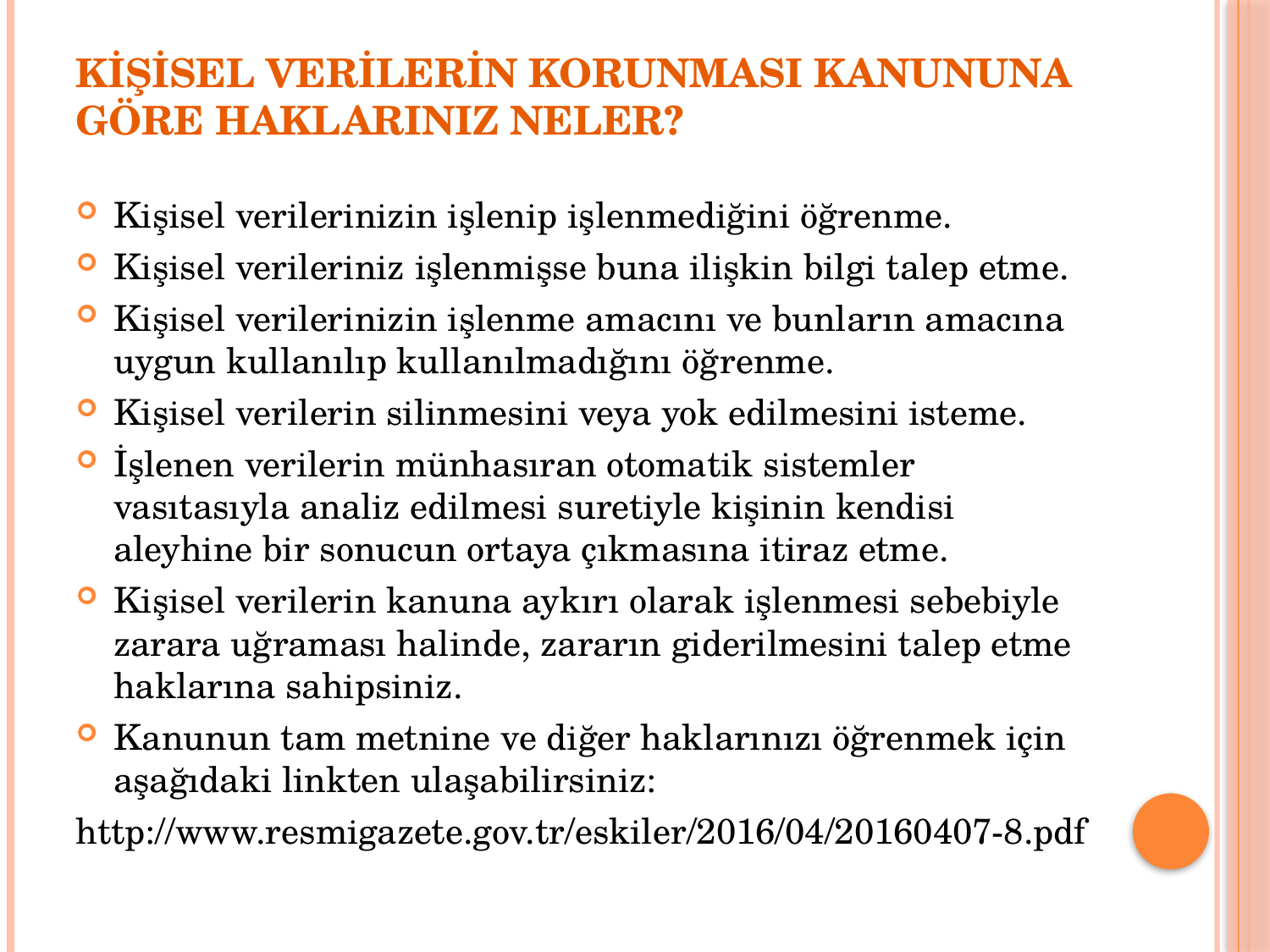

# Kİşİsel Verİlerin Korunması Kanununa Göre Haklarınız Neler?
Kişisel verilerinizin işlenip işlenmediğini öğrenme.
Kişisel verileriniz işlenmişse buna ilişkin bilgi talep etme.
Kişisel verilerinizin işlenme amacını ve bunların amacına uygun kullanılıp kullanılmadığını öğrenme.
Kişisel verilerin silinmesini veya yok edilmesini isteme.
İşlenen verilerin münhasıran otomatik sistemler vasıtasıyla analiz edilmesi suretiyle kişinin kendisi aleyhine bir sonucun ortaya çıkmasına itiraz etme.
Kişisel verilerin kanuna aykırı olarak işlenmesi sebebiyle zarara uğraması halinde, zararın giderilmesini talep etme haklarına sahipsiniz.
Kanunun tam metnine ve diğer haklarınızı öğrenmek için aşağıdaki linkten ulaşabilirsiniz:
http://www.resmigazete.gov.tr/eskiler/2016/04/20160407-8.pdf